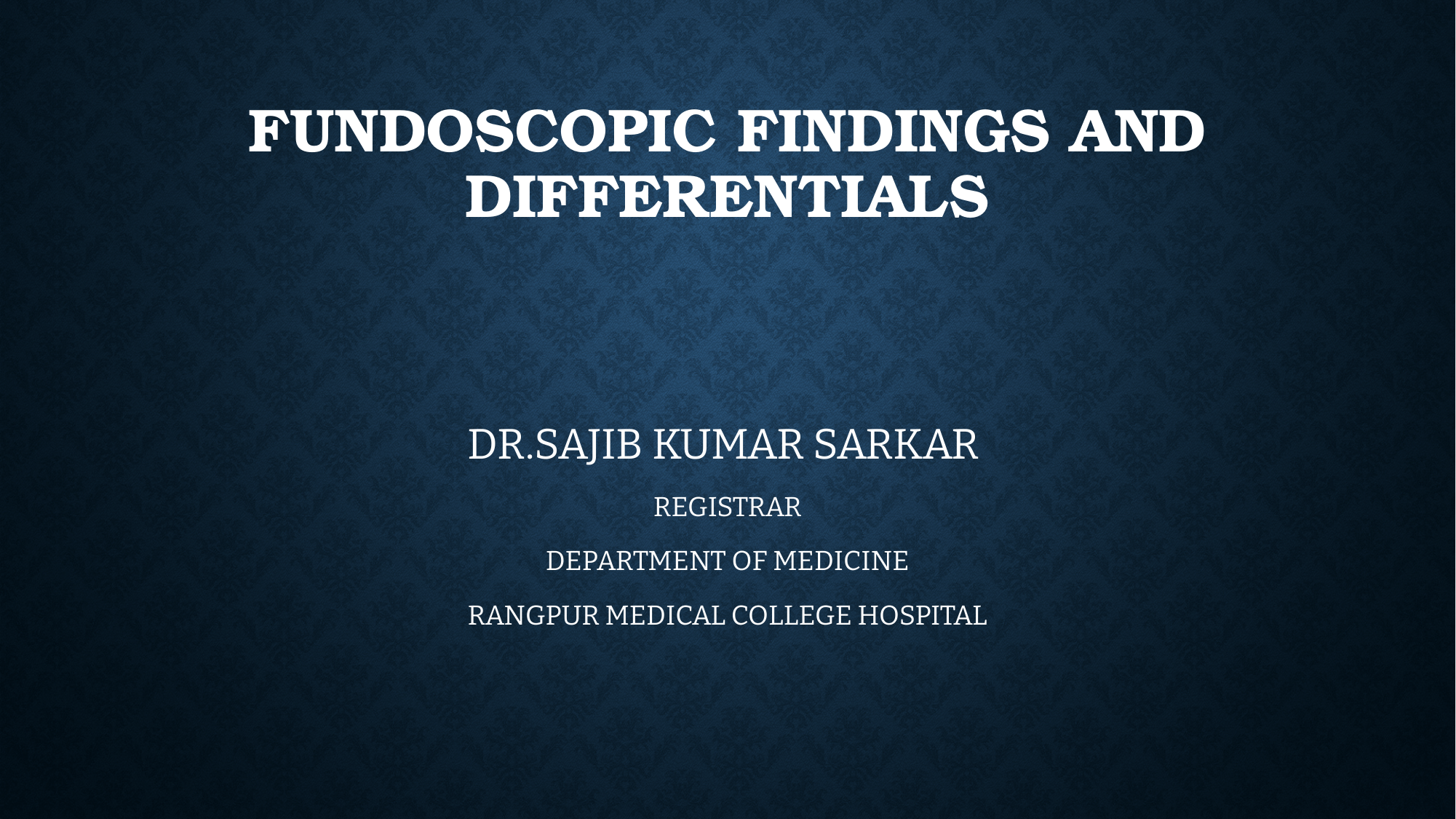

# Fundoscopic findings and differentials
DR.SAJIB KUMAR SARKAR
REGISTRAR
DEPARTMENT OF MEDICINE
RANGPUR MEDICAL COLLEGE HOSPITAL